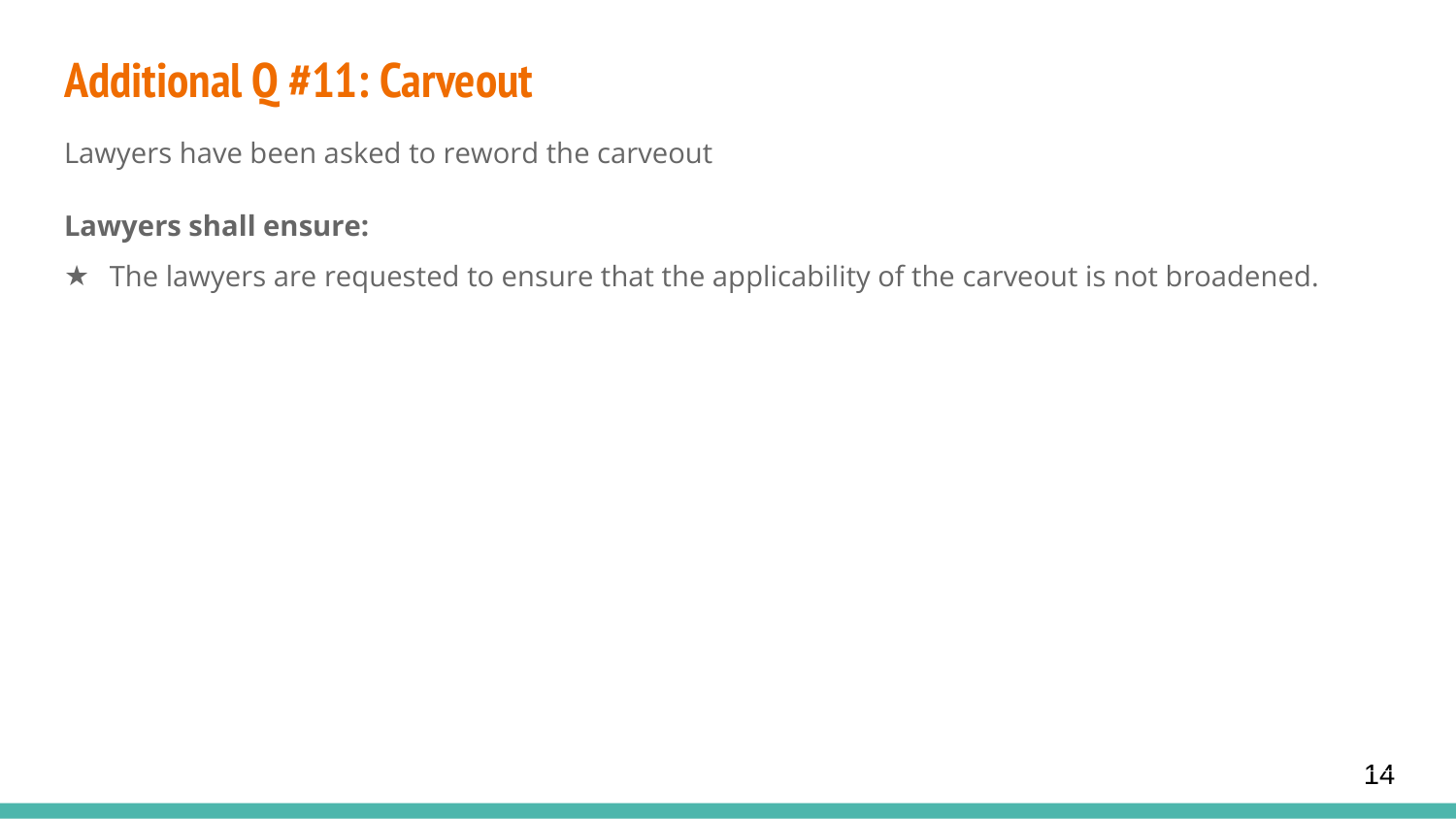

# Additional Q #11: Carveout
Lawyers have been asked to reword the carveout

Lawyers shall ensure:
The lawyers are requested to ensure that the applicability of the carveout is not broadened.
14